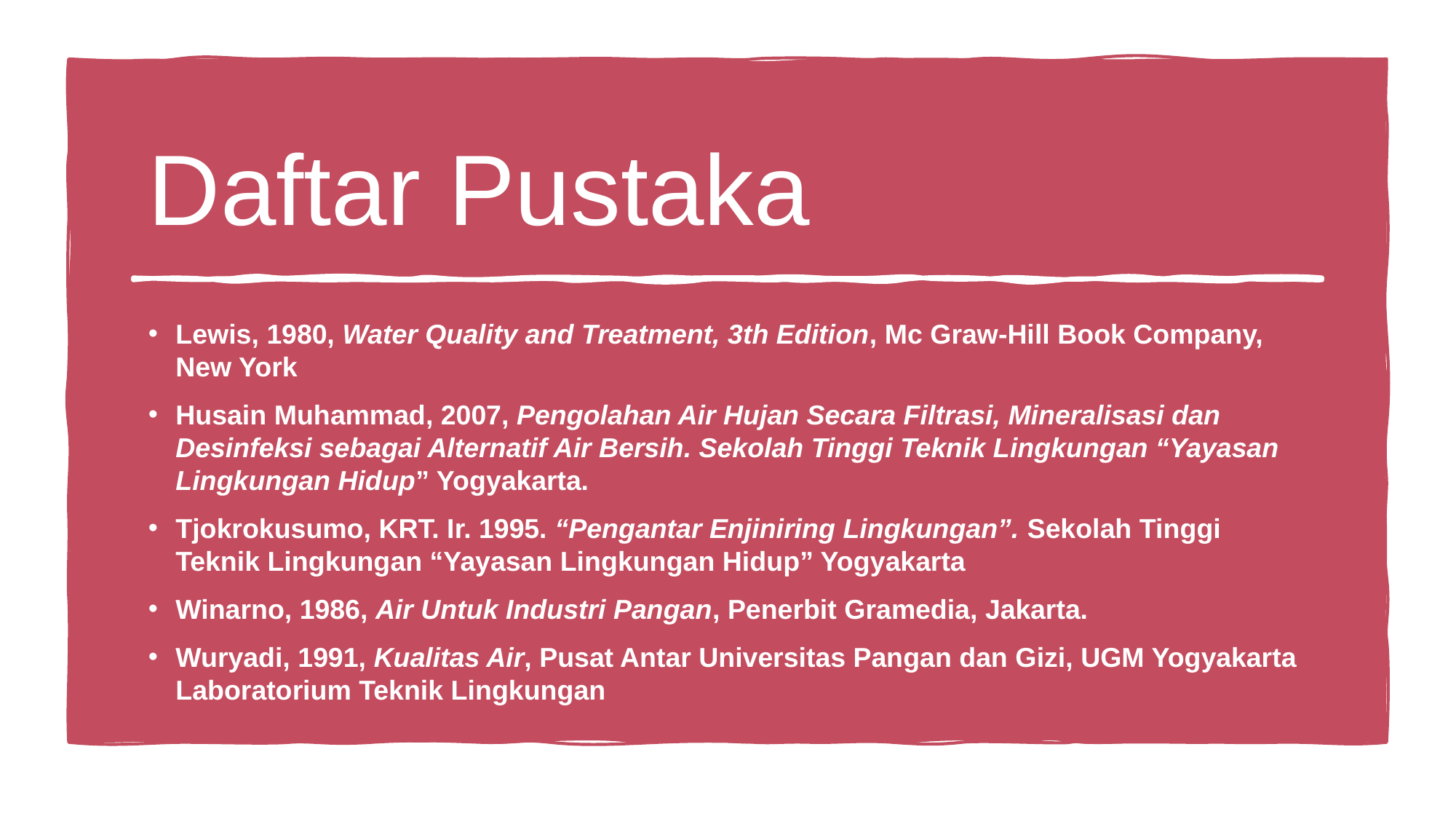

# Daftar Pustaka

Lewis, 1980, Water Quality and Treatment, 3th Edition, Mc Graw-Hill Book Company, New York
Husain Muhammad, 2007, Pengolahan Air Hujan Secara Filtrasi, Mineralisasi dan Desinfeksi sebagai Alternatif Air Bersih. Sekolah Tinggi Teknik Lingkungan “Yayasan Lingkungan Hidup” Yogyakarta.
Tjokrokusumo, KRT. Ir. 1995. “Pengantar Enjiniring Lingkungan”. Sekolah Tinggi Teknik Lingkungan “Yayasan Lingkungan Hidup” Yogyakarta
Winarno, 1986, Air Untuk Industri Pangan, Penerbit Gramedia, Jakarta.
Wuryadi, 1991, Kualitas Air, Pusat Antar Universitas Pangan dan Gizi, UGM Yogyakarta Laboratorium Teknik Lingkungan